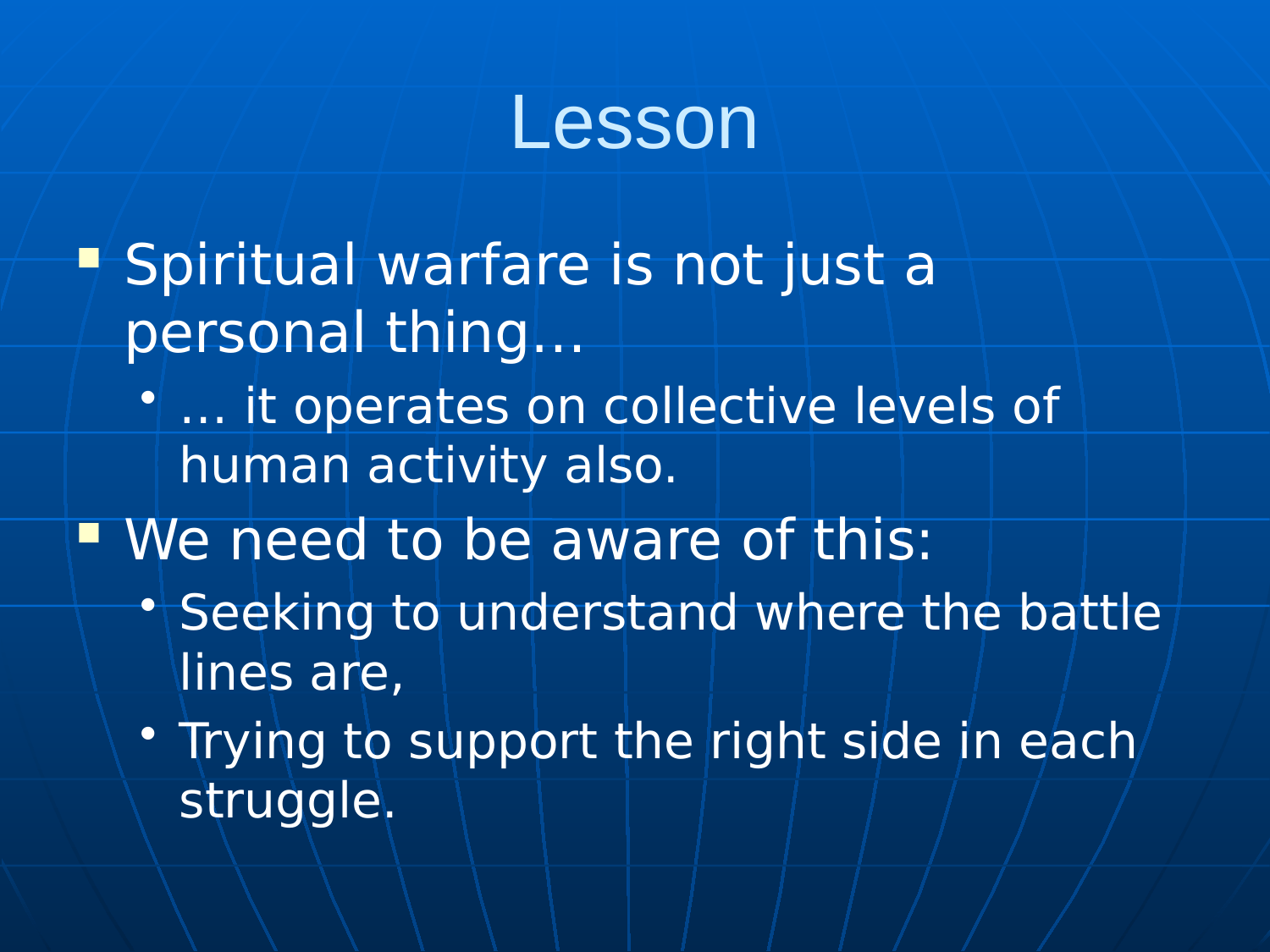

# Lesson
Spiritual warfare is not just a personal thing…
… it operates on collective levels of human activity also.
We need to be aware of this:
Seeking to understand where the battle lines are,
Trying to support the right side in each struggle.